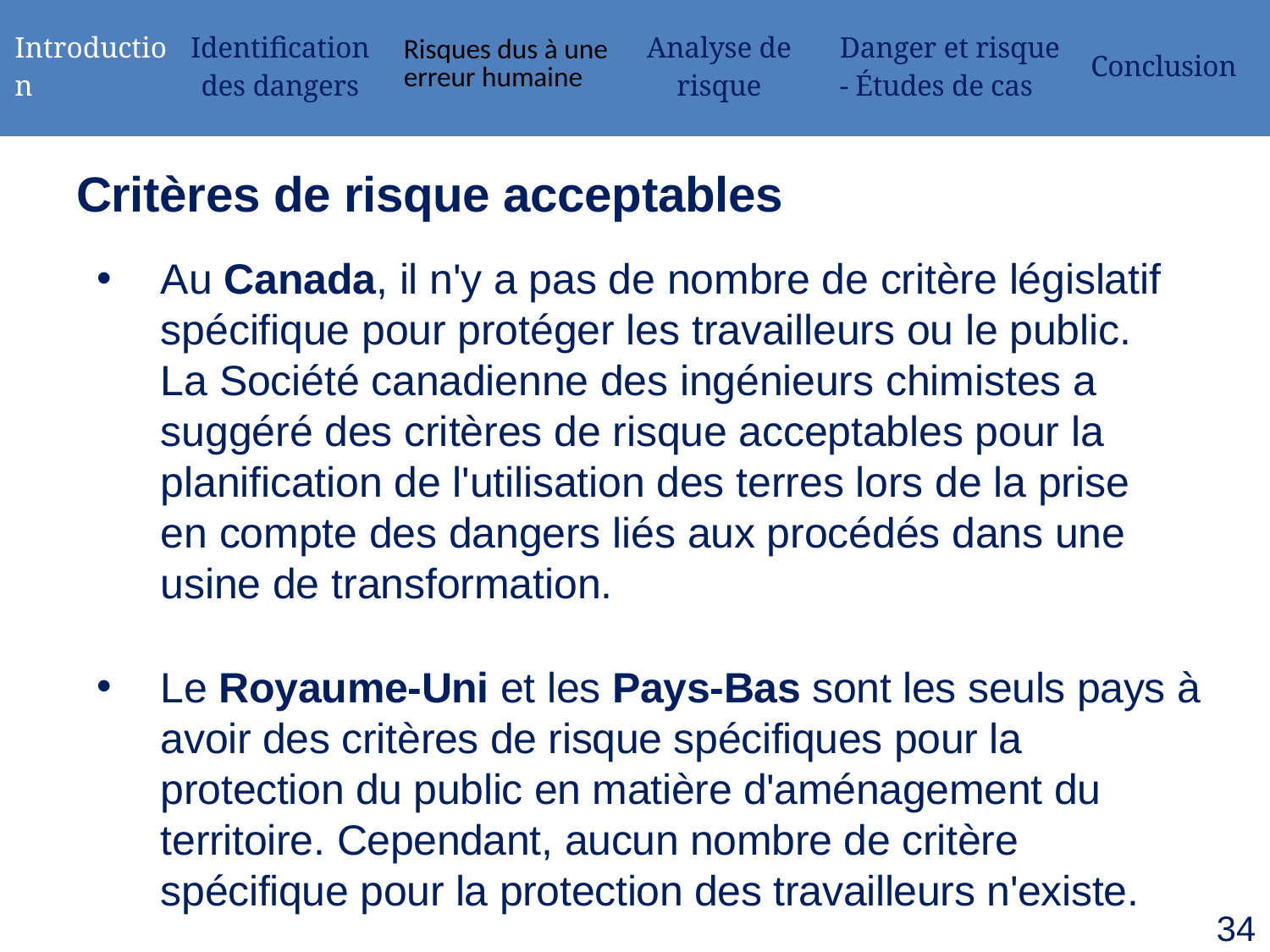

| Introduction | Identification des dangers | Risques dus à une erreur humaine | Analyse de risque | Danger et risque - Études de cas | Conclusion |
| --- | --- | --- | --- | --- | --- |
# Critères de risque acceptables
Au Canada, il n'y a pas de nombre de critère législatif spécifique pour protéger les travailleurs ou le public. La Société canadienne des ingénieurs chimistes a suggéré des critères de risque acceptables pour la planification de l'utilisation des terres lors de la prise en compte des dangers liés aux procédés dans une usine de transformation.

Le Royaume-Uni et les Pays-Bas sont les seuls pays à avoir des critères de risque spécifiques pour la protection du public en matière d'aménagement du territoire. Cependant, aucun nombre de critère spécifique pour la protection des travailleurs n'existe.
34